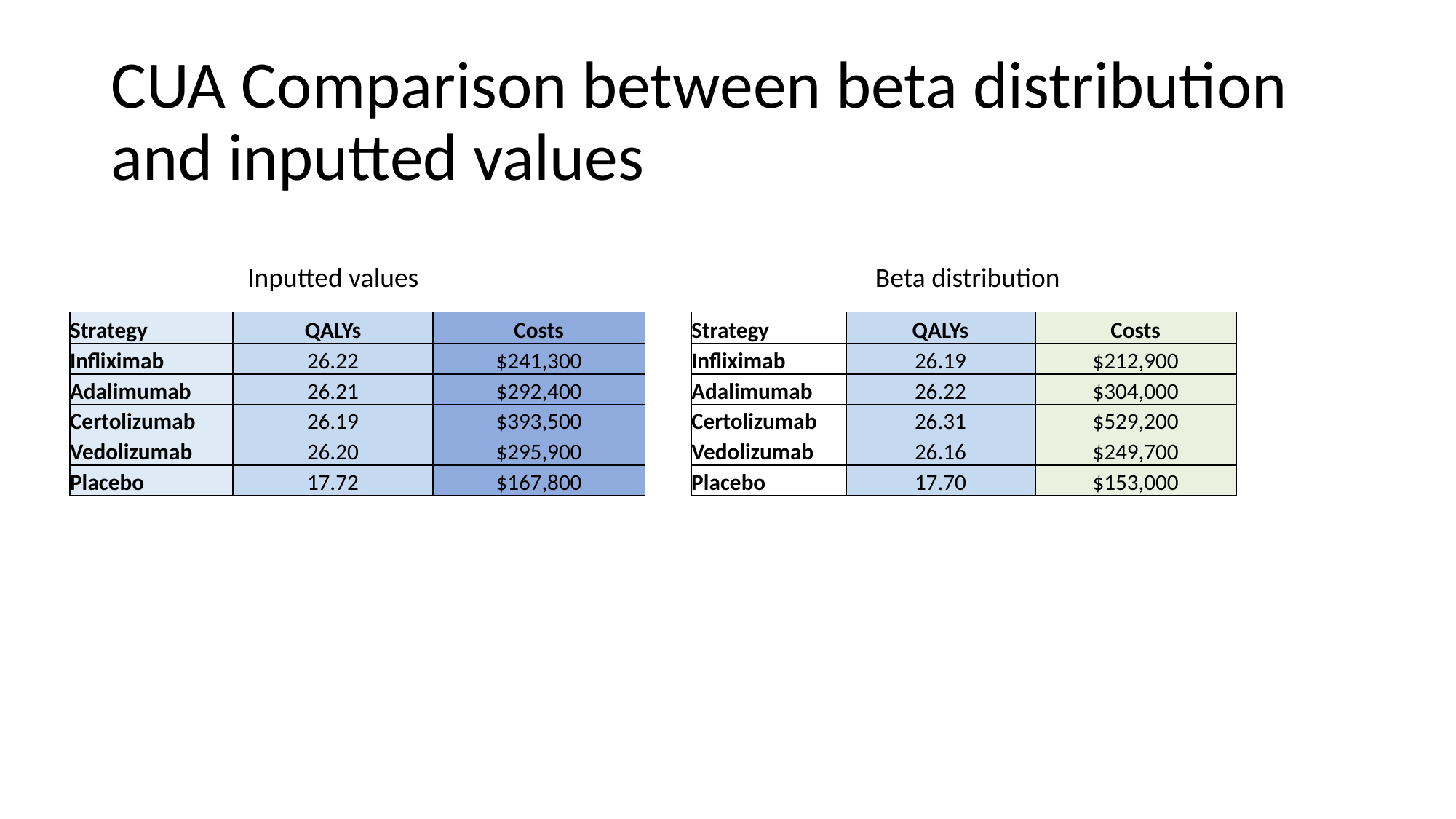

# CUA Comparison between beta distribution and inputted values
Inputted values
Beta distribution
| Strategy | QALYs | Costs |
| --- | --- | --- |
| Infliximab | 26.22 | $241,300 |
| Adalimumab | 26.21 | $292,400 |
| Certolizumab | 26.19 | $393,500 |
| Vedolizumab | 26.20 | $295,900 |
| Placebo | 17.72 | $167,800 |
| Strategy | QALYs | Costs |
| --- | --- | --- |
| Infliximab | 26.19 | $212,900 |
| Adalimumab | 26.22 | $304,000 |
| Certolizumab | 26.31 | $529,200 |
| Vedolizumab | 26.16 | $249,700 |
| Placebo | 17.70 | $153,000 |